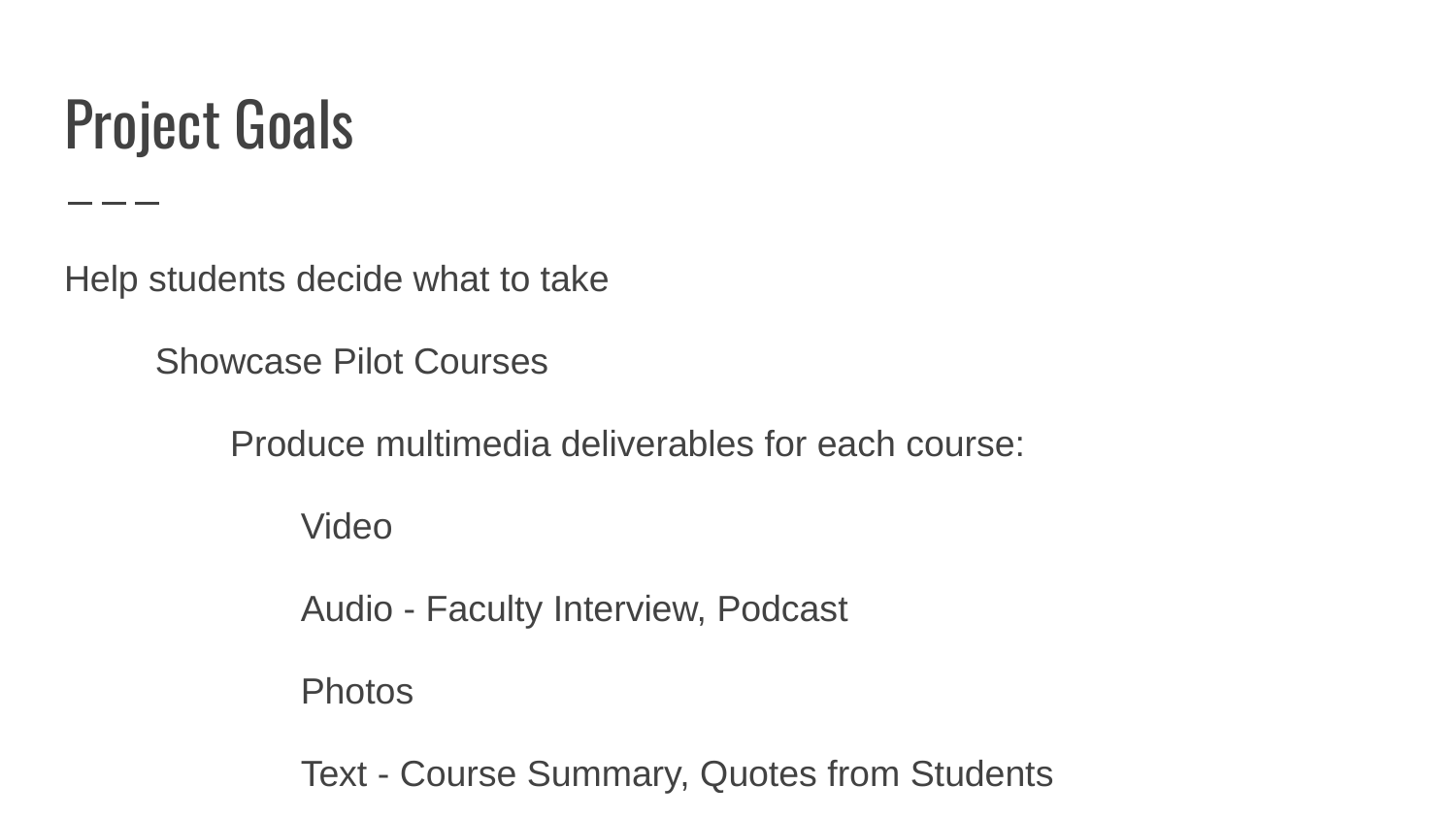

# Project Goals
Help students decide what to take
Showcase Pilot Courses
Produce multimedia deliverables for each course:
Video
Audio - Faculty Interview, Podcast
Photos
Text - Course Summary, Quotes from Students